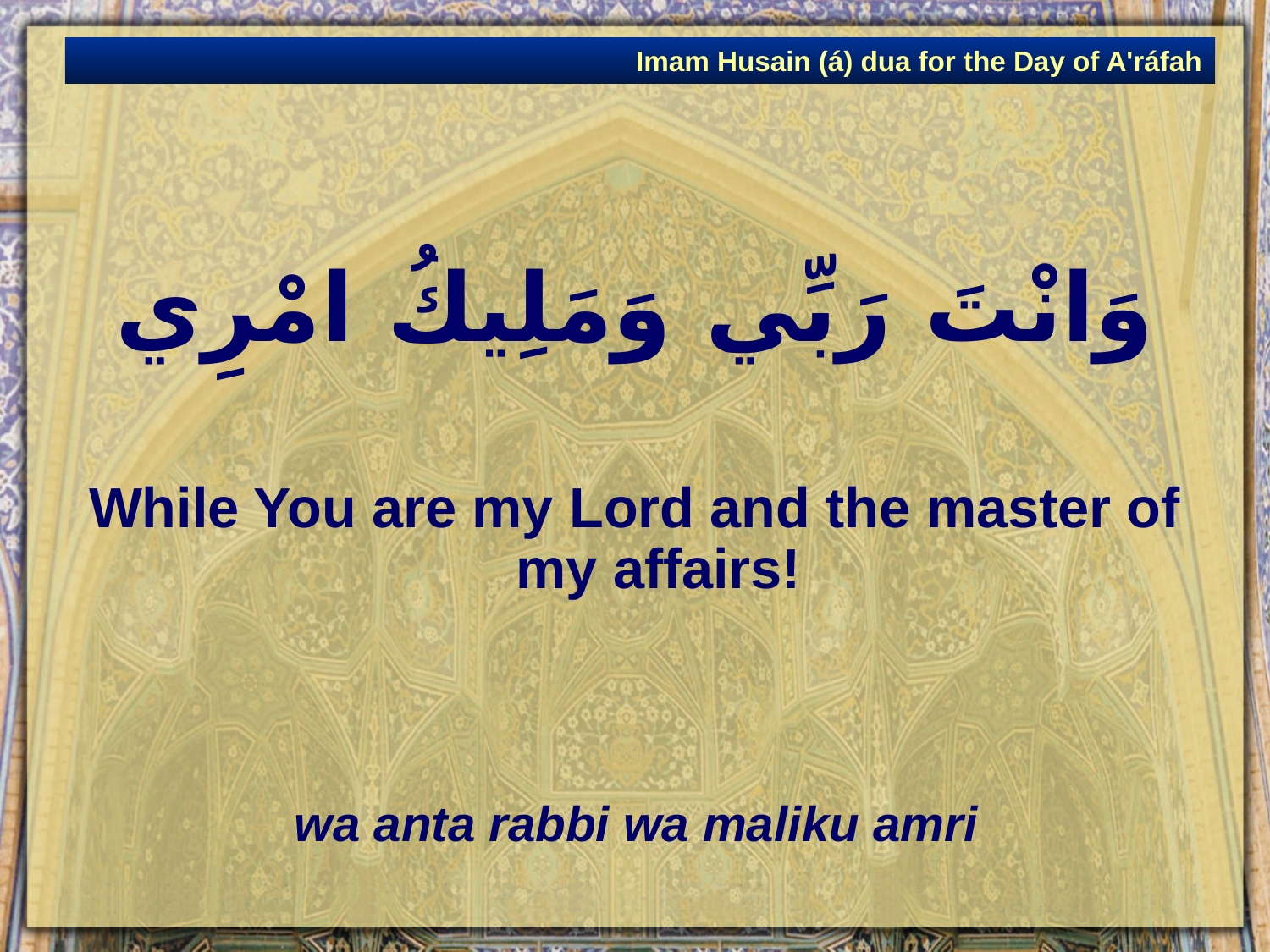

Imam Husain (á) dua for the Day of A'ráfah
# وَانْتَ رَبِّي وَمَلِيكُ امْرِي
While You are my Lord and the master of my affairs!
wa anta rabbi wa maliku amri